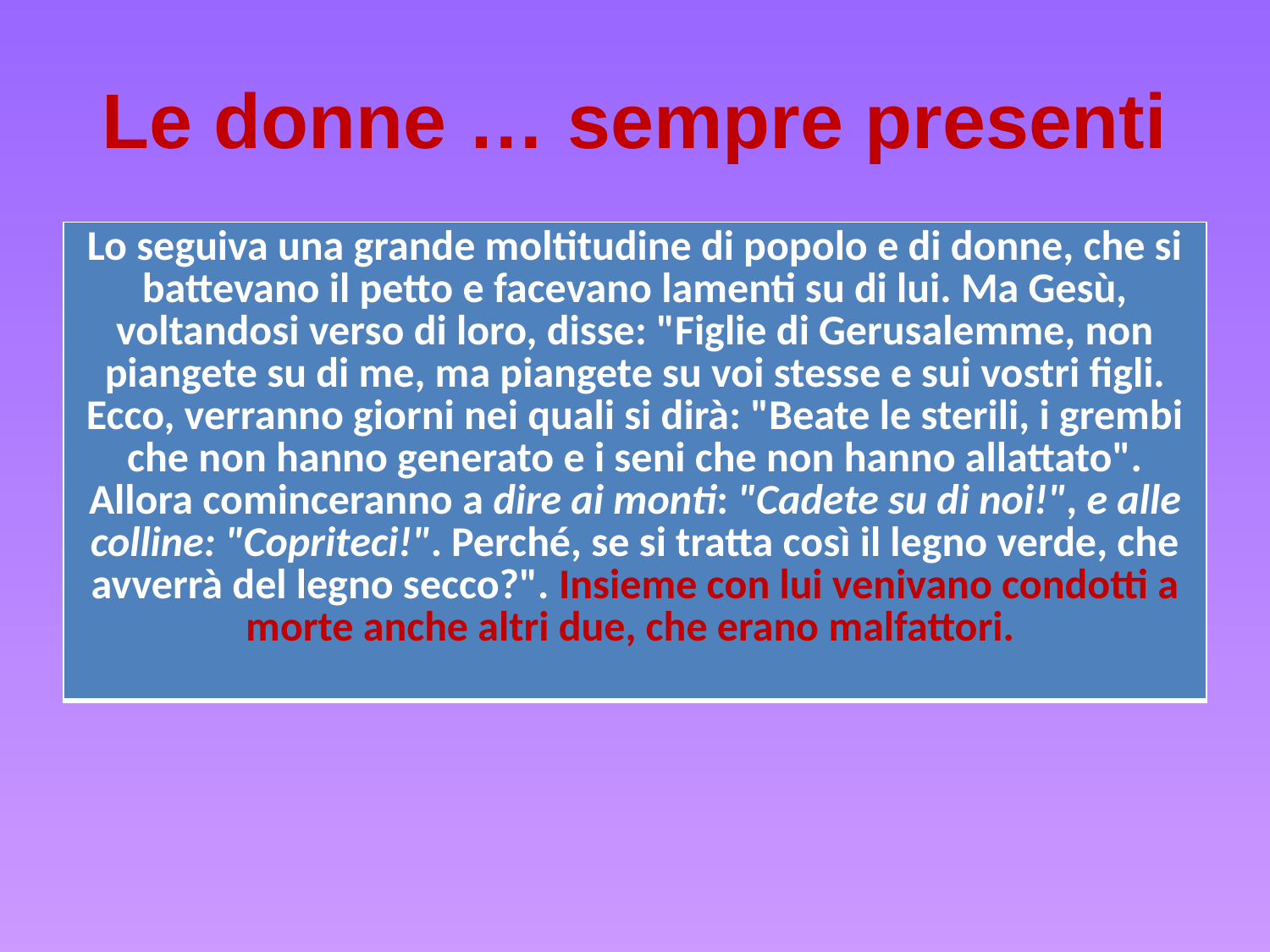

# Le donne … sempre presenti
| Lo seguiva una grande moltitudine di popolo e di donne, che si battevano il petto e facevano lamenti su di lui. Ma Gesù, voltandosi verso di loro, disse: "Figlie di Gerusalemme, non piangete su di me, ma piangete su voi stesse e sui vostri figli. Ecco, verranno giorni nei quali si dirà: "Beate le sterili, i grembi che non hanno generato e i seni che non hanno allattato". Allora cominceranno a dire ai monti: "Cadete su di noi!", e alle colline: "Copriteci!". Perché, se si tratta così il legno verde, che avverrà del legno secco?". Insieme con lui venivano condotti a morte anche altri due, che erano malfattori. |
| --- |